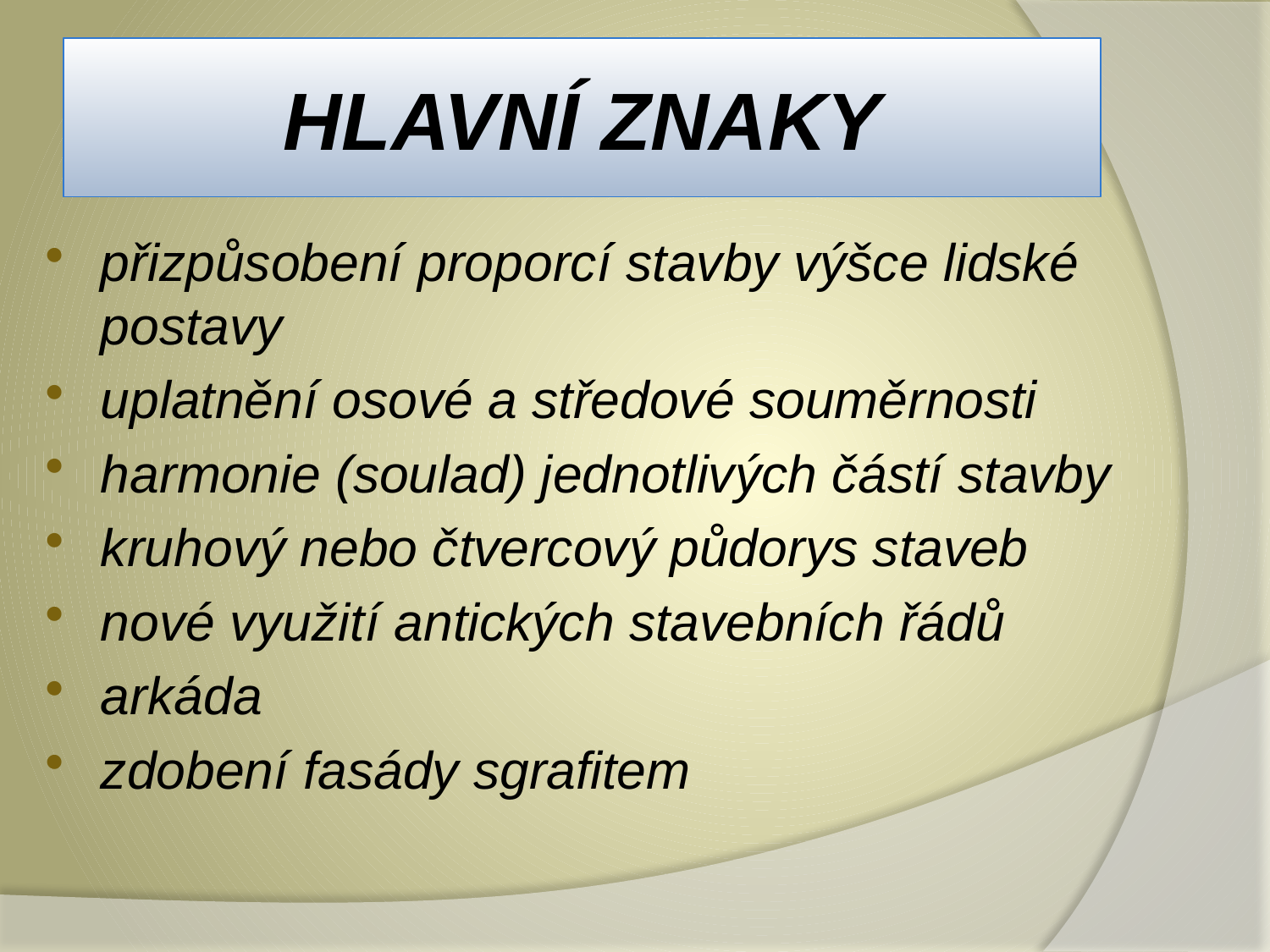

# HLAVNÍ ZNAKY
přizpůsobení proporcí stavby výšce lidské postavy
uplatnění osové a středové souměrnosti
harmonie (soulad) jednotlivých částí stavby
kruhový nebo čtvercový půdorys staveb
nové využití antických stavebních řádů
arkáda
zdobení fasády sgrafitem